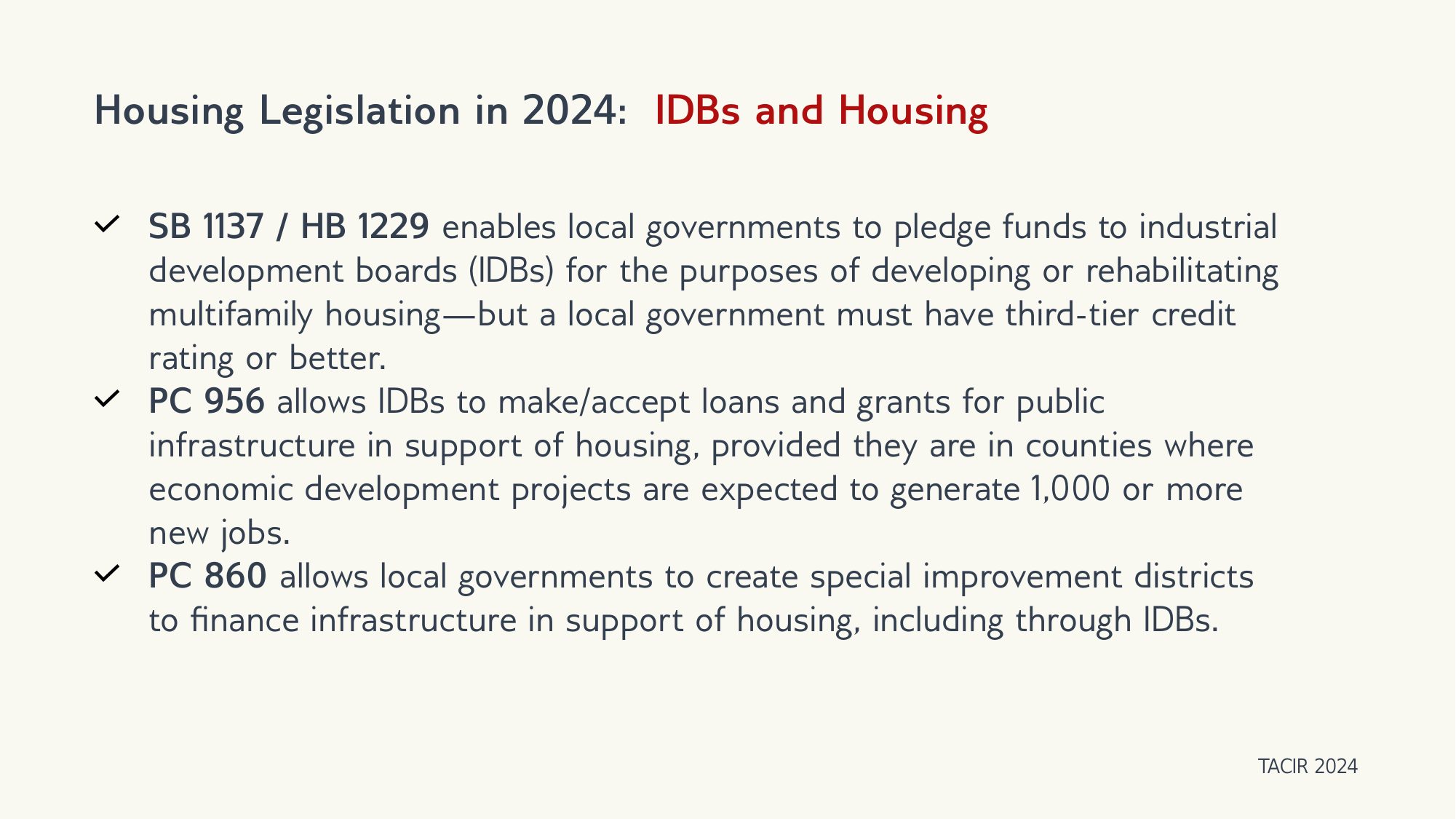

Housing Legislation in 2024:  IDBs and Housing
SB 1137 / HB 1229 enables local governments to pledge funds to industrial development boards (IDBs) for the purposes of developing or rehabilitating multifamily housing—but a local government must have third-tier credit rating or better.
PC 956 allows IDBs to make/accept loans and grants for public infrastructure in support of housing, provided they are in counties where economic development projects are expected to generate 1,000 or more new jobs.
PC 860 allows local governments to create special improvement districts to finance infrastructure in support of housing, including through IDBs.
TACIR 2024